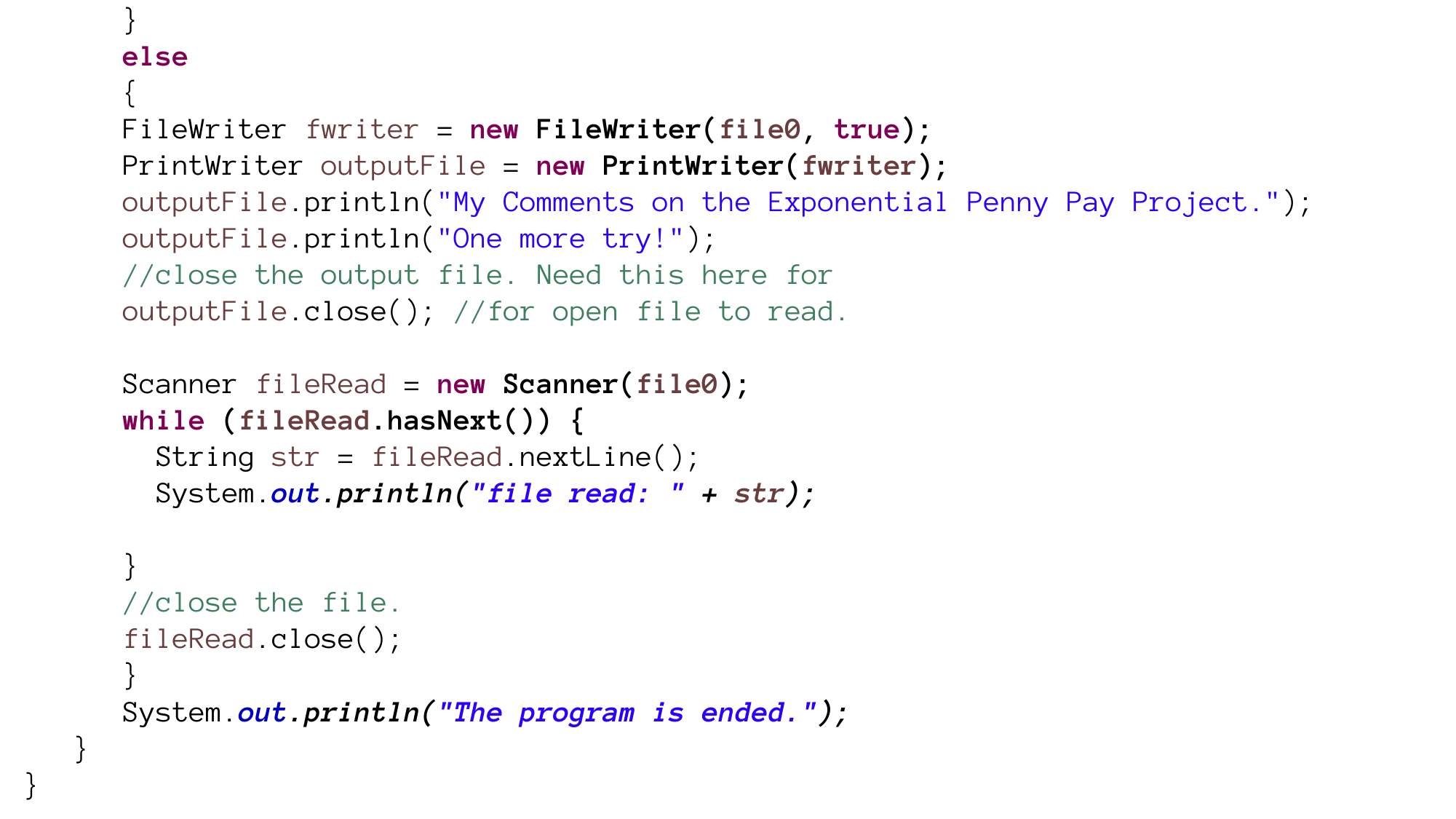

package fileIOProjectP;
import java.util.Scanner;
import java.io.*;

public class FileIO {
   public static void main(String[] args) throws IOException
   {
      String filename; //Filename
      //Create a Scanner object for keyboard input.
      Scanner keyboardInput = new Scanner(System.in);

      //Get the filename.
      System.out.print("Enter the filename, such as wages.txt: ");
      filename = keyboardInput.nextLine();

      File file0 = new File(filename);
//FileWriter fwriter = new FileWriter(file0, true);//A wrong way.
//PrintWriter outputFile = new PrintWriter(fwriter);/A wrong way
      if (!file0.exists())
      {
         System.out.println("File does not exit.");
      }
      else
      {
      FileWriter fwriter = new FileWriter(file0, true);
      PrintWriter outputFile = new PrintWriter(fwriter);
      outputFile.println("My Comments on the Exponential Penny Pay Project.");
      outputFile.println("One more try!");
      //close the output file. Need this here for
      outputFile.close(); //for open file to read.

      Scanner fileRead = new Scanner(file0);
      while (fileRead.hasNext()) {
        String str = fileRead.nextLine();
        System.out.println("file read: " + str);

      }
      //close the file.
      fileRead.close();
      }
      System.out.println("The program is ended.");
   }
}